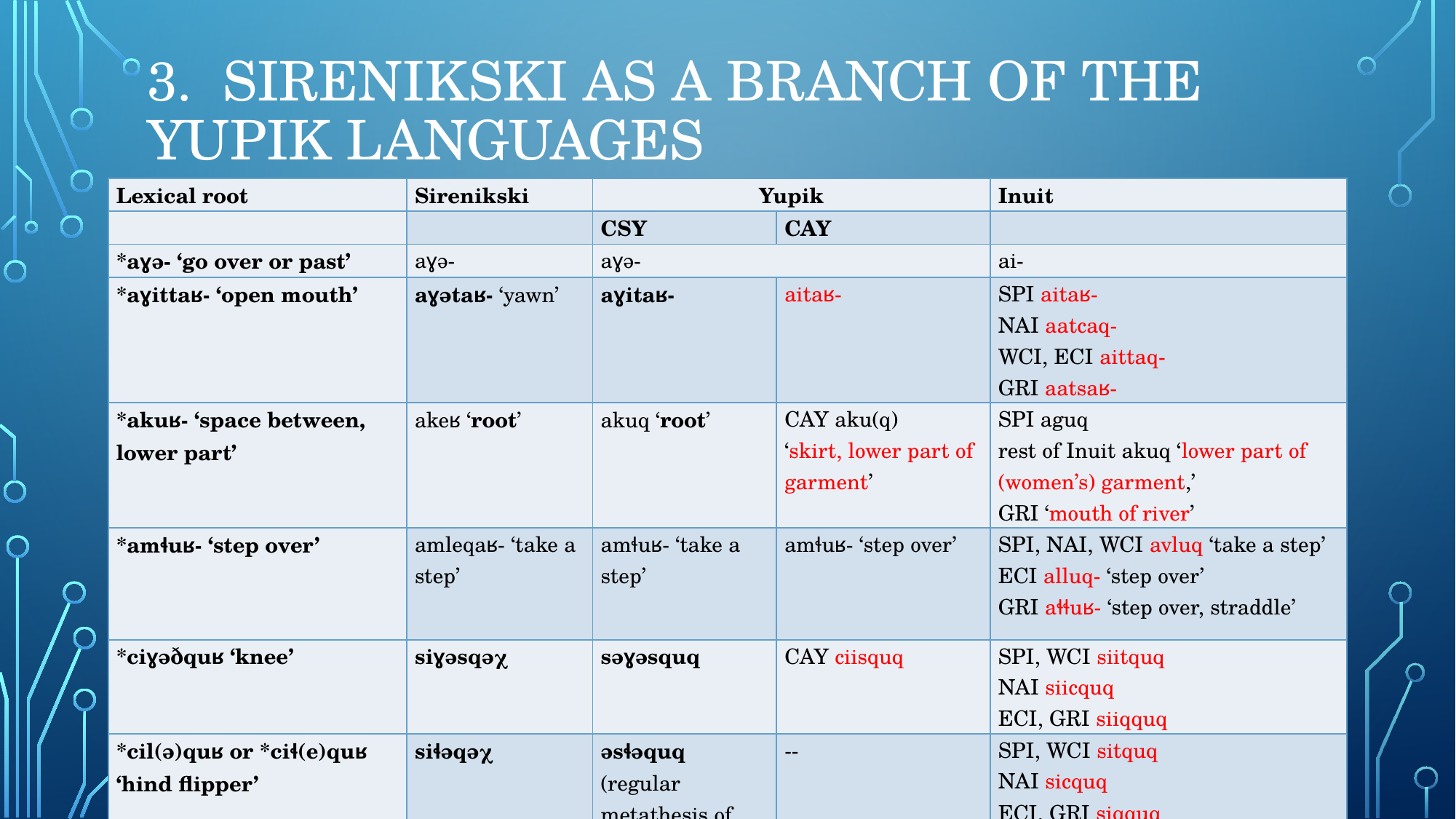

# 3.  Sirenikski as A branch of the Yupik languages
| Lexical root | Sirenikski | Yupik |  | Inuit |
| --- | --- | --- | --- | --- |
|  |  | CSY | CAY |  |
| \*aɣə- ‘go over or past’ | aɣə- | aɣə- |  | ai- |
| \*aɣittaʁ- ‘open mouth’ | aɣətaʁ- ‘yawn’ | aɣitaʁ- | aitaʁ- | SPI aitaʁ- NAI aatcaq- WCI, ECI aittaq- GRI aatsaʁ- |
| \*akuʁ- ‘space between, lower part’ | akeʁ ‘root’ | akuq ‘root’ | CAY aku(q) ‘skirt, lower part of garment’ | SPI aguq rest of Inuit akuq ‘lower part of (women’s) garment,’ GRI ‘mouth of river’ |
| \*amɬuʁ- ‘step over’ | amleqaʁ- ‘take a step’ | amɬuʁ- ‘take a step’ | amɬuʁ- ‘step over’ | SPI, NAI, WCI avluq ‘take a step’ ECI alluq- ‘step over’ GRI aɬɬuʁ- ‘step over, straddle’ |
| \*ciɣəðquʁ ‘knee’ | siɣəsqəχ | səɣəsquq | CAY ciisquq | SPI, WCI siitquq NAI siicquq ECI, GRI siiqquq |
| \*cil(ə)quʁ or \*ciɬ(e)quʁ ‘hind flipper’ | siɬəqəχ | əsɬəquq (regular metathesis of \*si/ci >əs/#\_) | -- | SPI, WCI sitquq NAI sicquq ECI, GRI siqquq |